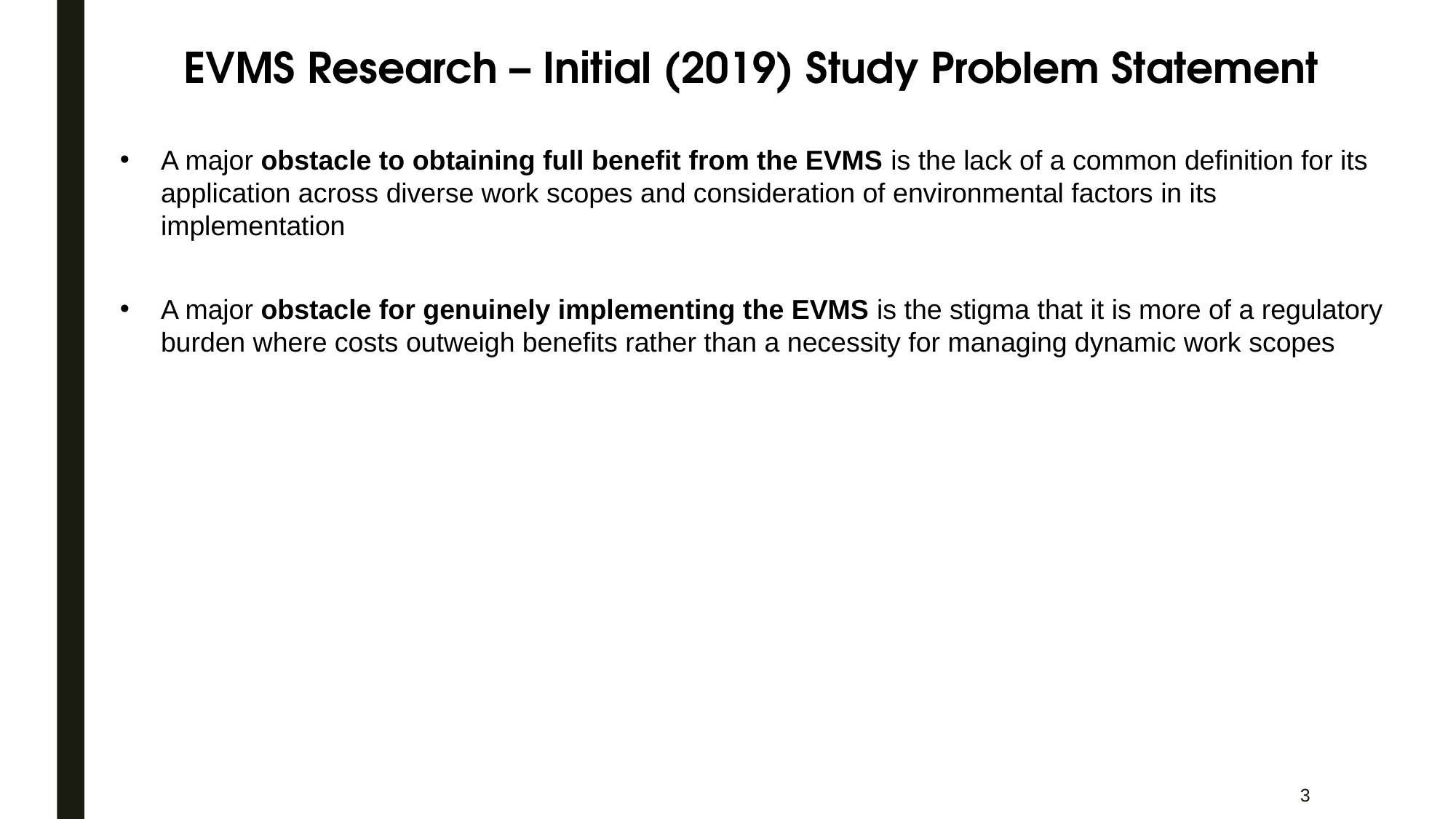

EVMS Research – Initial (2019) Study Problem Statement
A major obstacle to obtaining full benefit from the EVMS is the lack of a common definition for its application across diverse work scopes and consideration of environmental factors in its implementation

A major obstacle for genuinely implementing the EVMS is the stigma that it is more of a regulatory burden where costs outweigh benefits rather than a necessity for managing dynamic work scopes
3